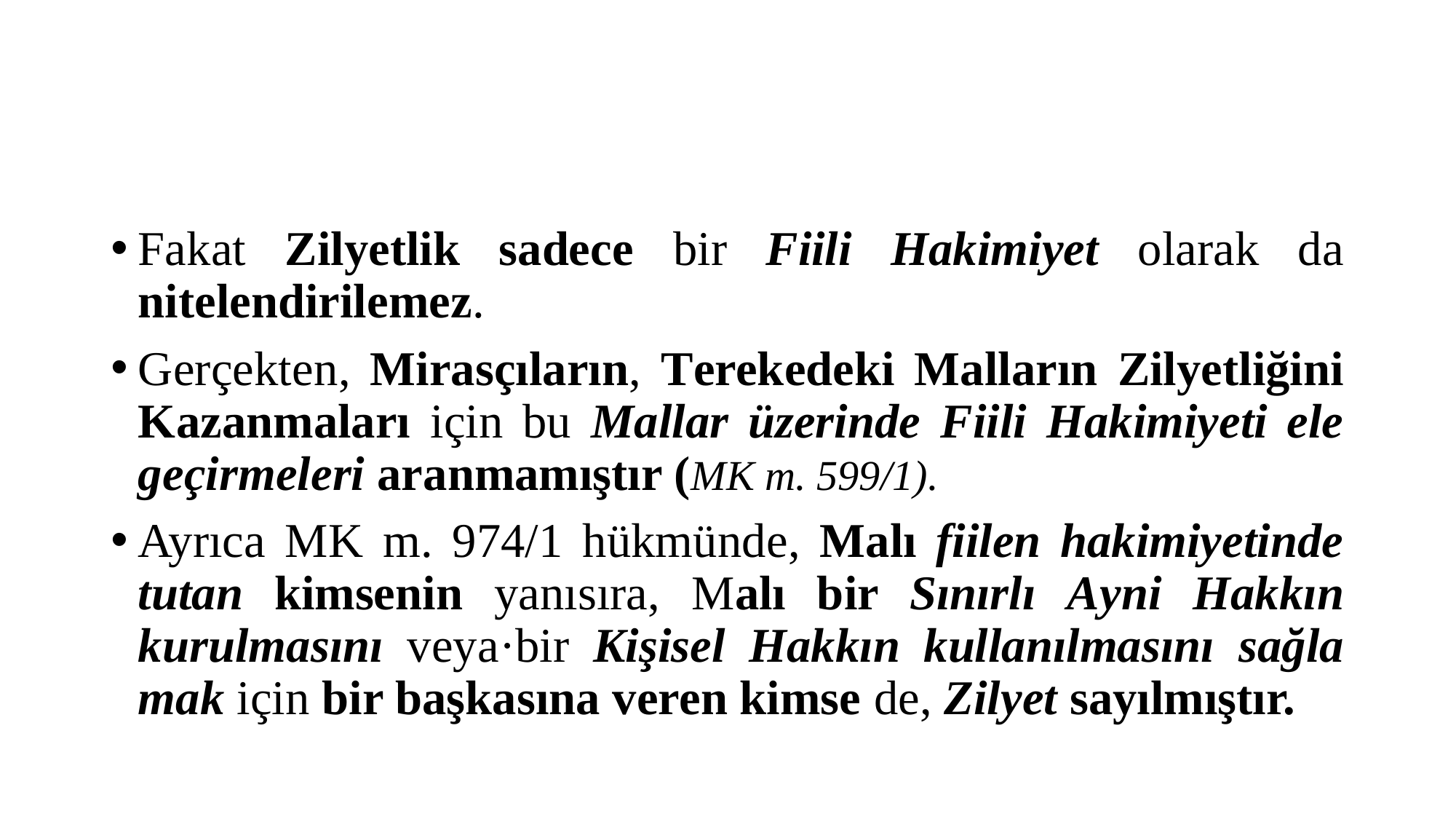

#
Fakat Zilyetlik sadece bir Fiili Hakimiyet olarak da nitelendirilemez.
Gerçekten, Mirasçıların, Terekedeki Malların Zilyetliğini Kazanmaları için bu Mal­lar üzerinde Fiili Hakimiyeti ele geçirmeleri aranmamıştır (MK m. 599/1).
Ayrıca MK m. 974/1 hükmünde, Malı fiilen hakimiyetinde tutan kimsenin yanısıra, Malı bir Sınırlı Ayni Hakkın kurulmasını veya·bir Kişisel Hakkın kullanılmasını sağla­mak için bir başkasına veren kimse de, Zilyet sayılmıştır.